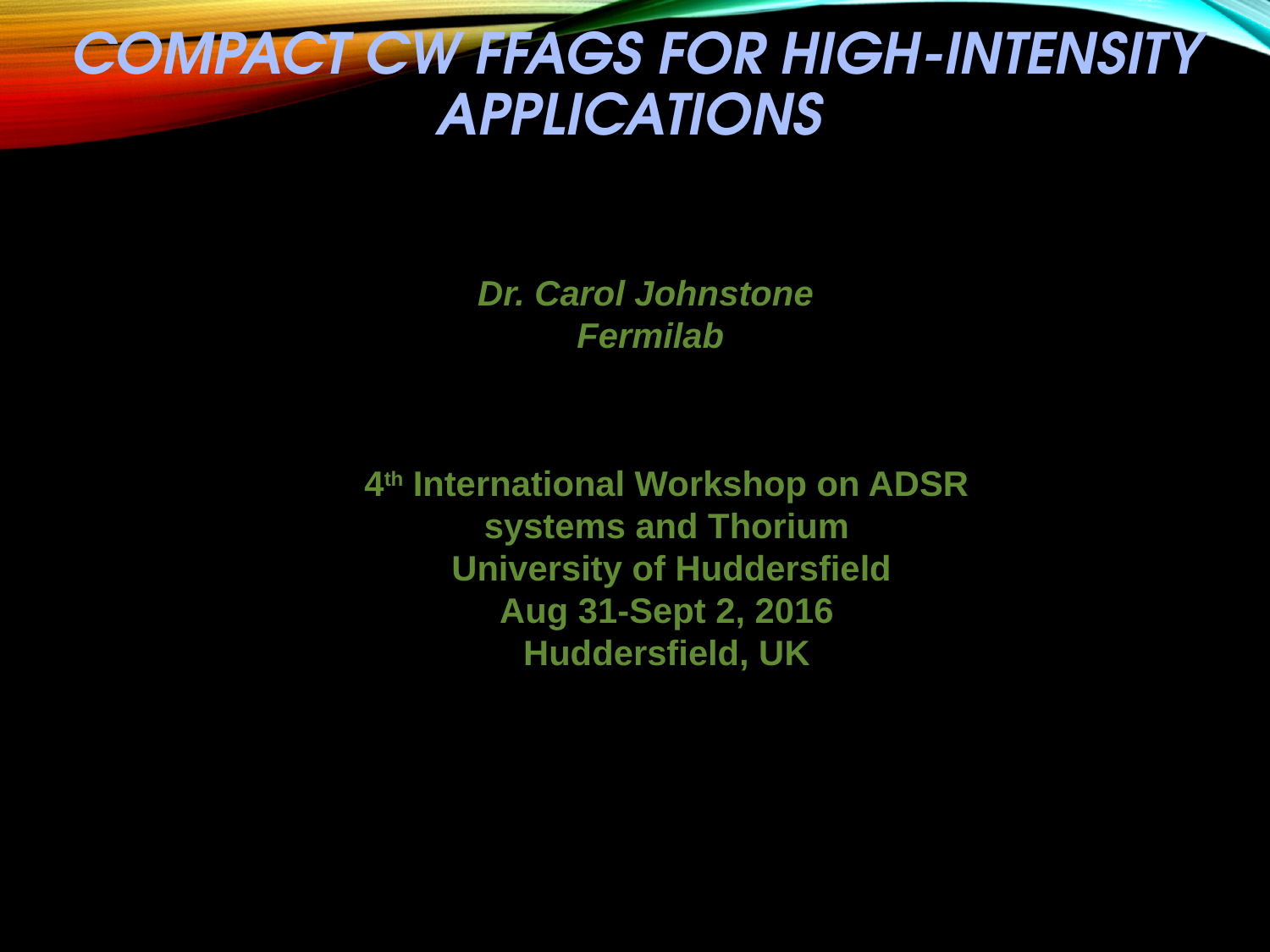

# Compact CW FFAGs for High-intensity Applications
Dr. Carol Johnstone
 Fermilab
4th International Workshop on ADSR systems and Thorium
 University of Huddersfield
Aug 31-Sept 2, 2016
Huddersfield, UK